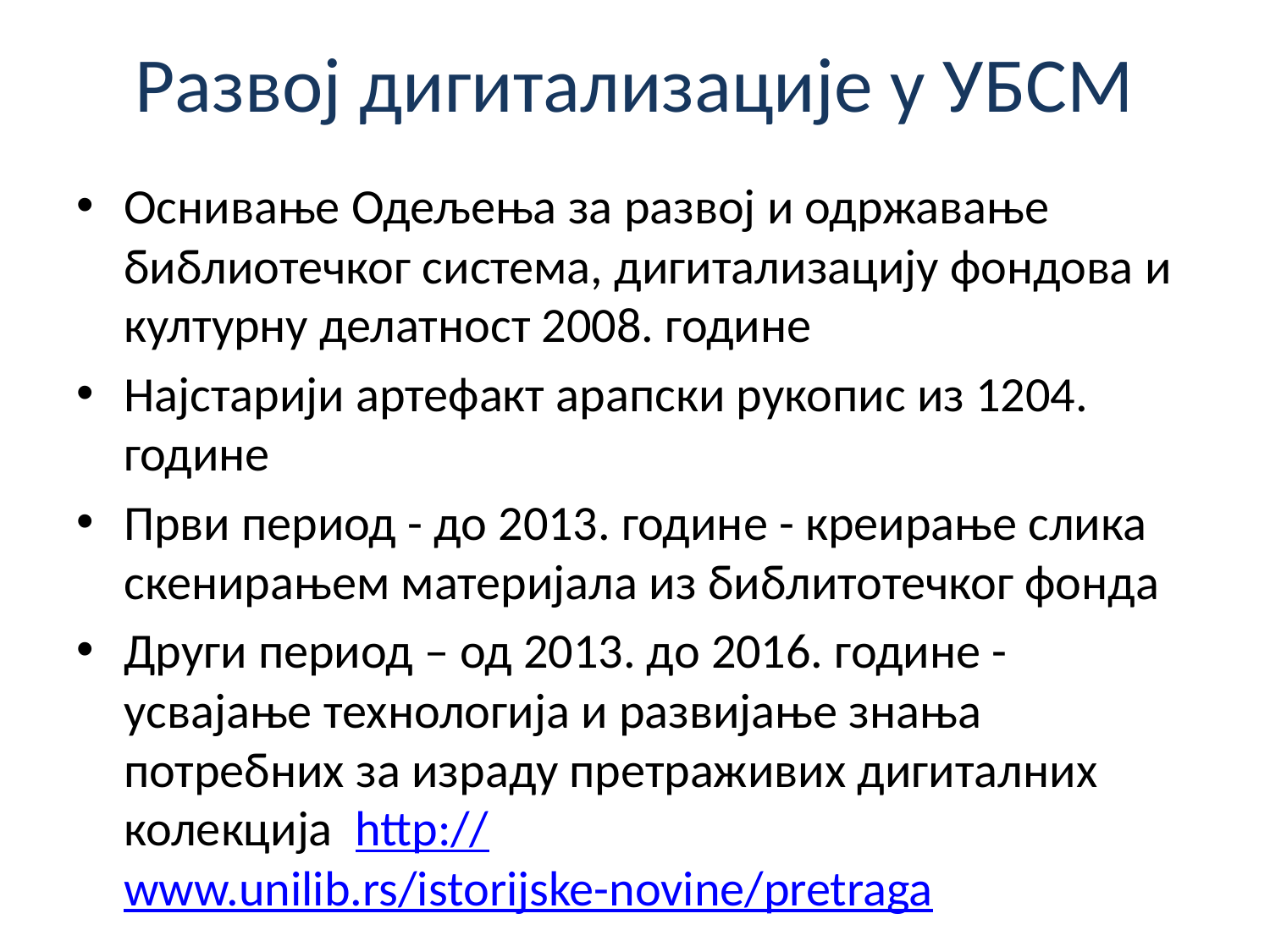

# Развој дигитализације у УБСМ
Оснивање Одељења за развој и одржавање библиотечког система, дигитализацију фондова и културну делатност 2008. године
Најстарији артефакт арапски рукопис из 1204. године
Први период - до 2013. године - креирање слика скенирањем материјала из библитотечког фонда
Други период – од 2013. до 2016. године - усвајање технологија и развијање знања потребних за израду претраживих дигиталних колекција  http://www.unilib.rs/istorijske-novine/pretraga